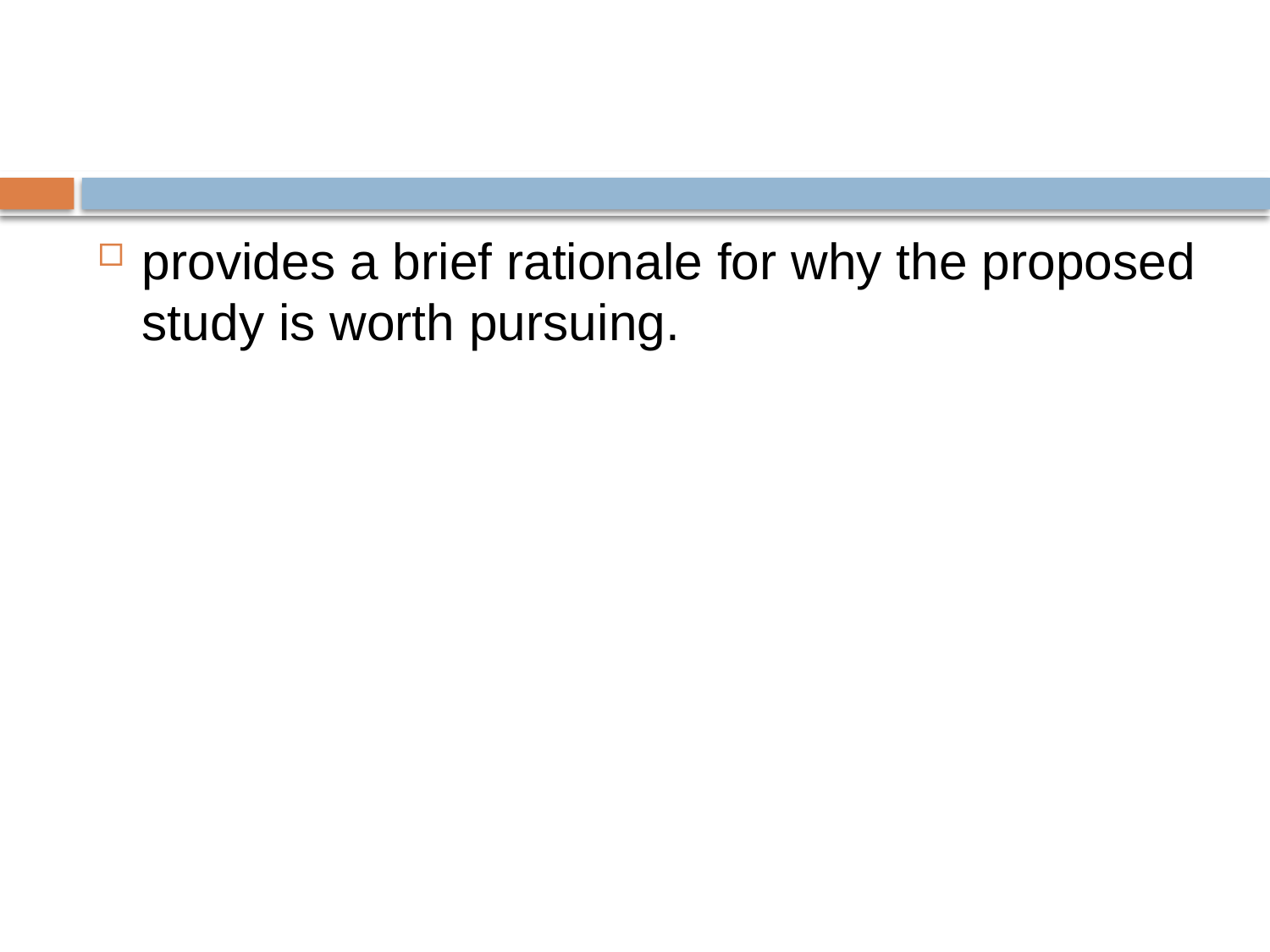

#
provides a brief rationale for why the proposed study is worth pursuing.